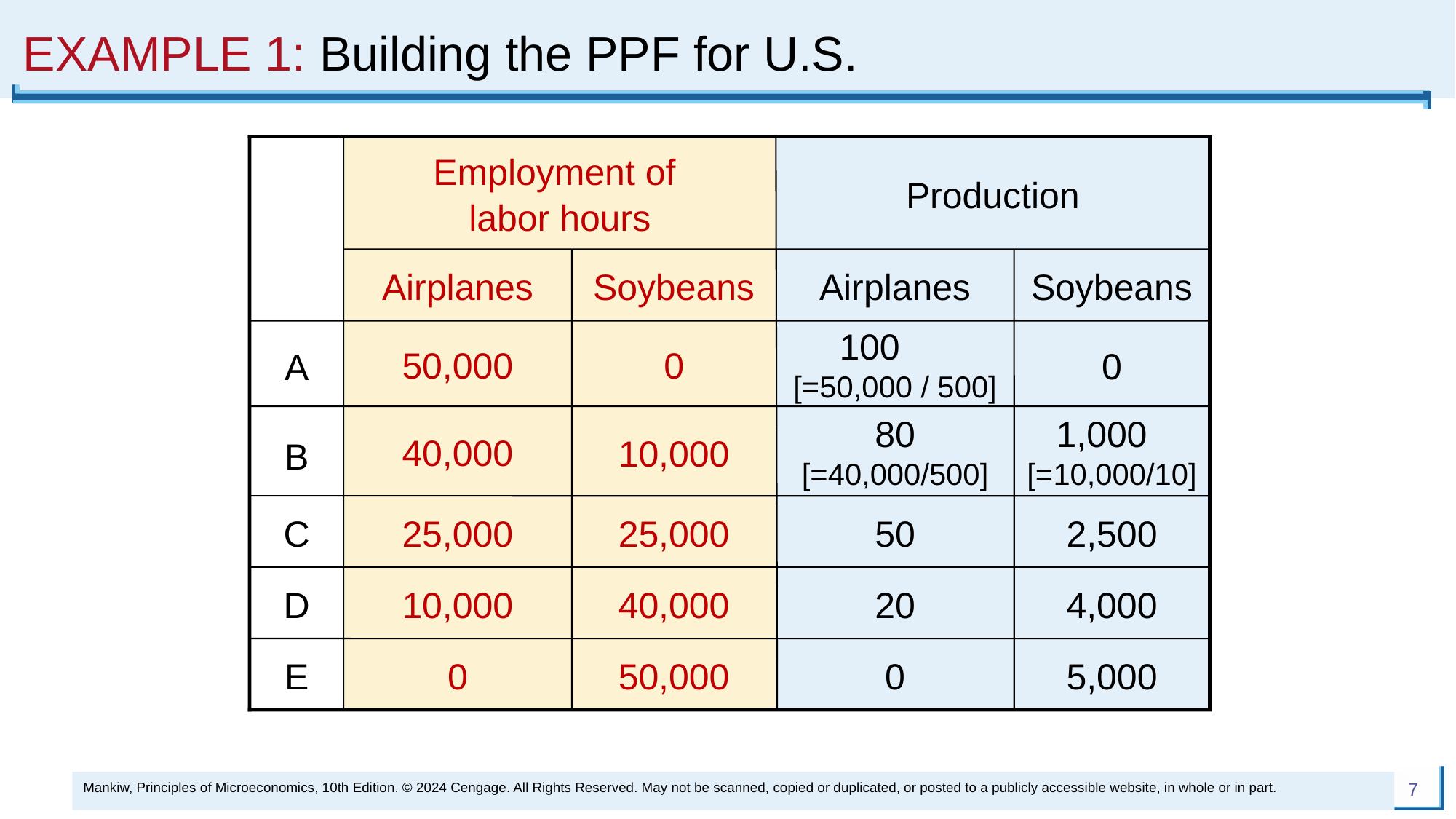

# EXAMPLE 1: Building the PPF for U.S.

Employment of
labor hours
Production
Airplanes
Soybeans
Airplanes
Soybeans
A
B
C
D
E

100      [=50,000 / 500]
0
50,000
0

40,000
10,000
80 [=40,000/500]
1,000   [=10,000/10]

50
2,500
25,000
25,000

10,000
40,000
20
4,000

0
50,000
0
5,000

Mankiw, Principles of Microeconomics, 10th Edition. © 2024 Cengage. All Rights Reserved. May not be scanned, copied or duplicated, or posted to a publicly accessible website, in whole or in part.
7